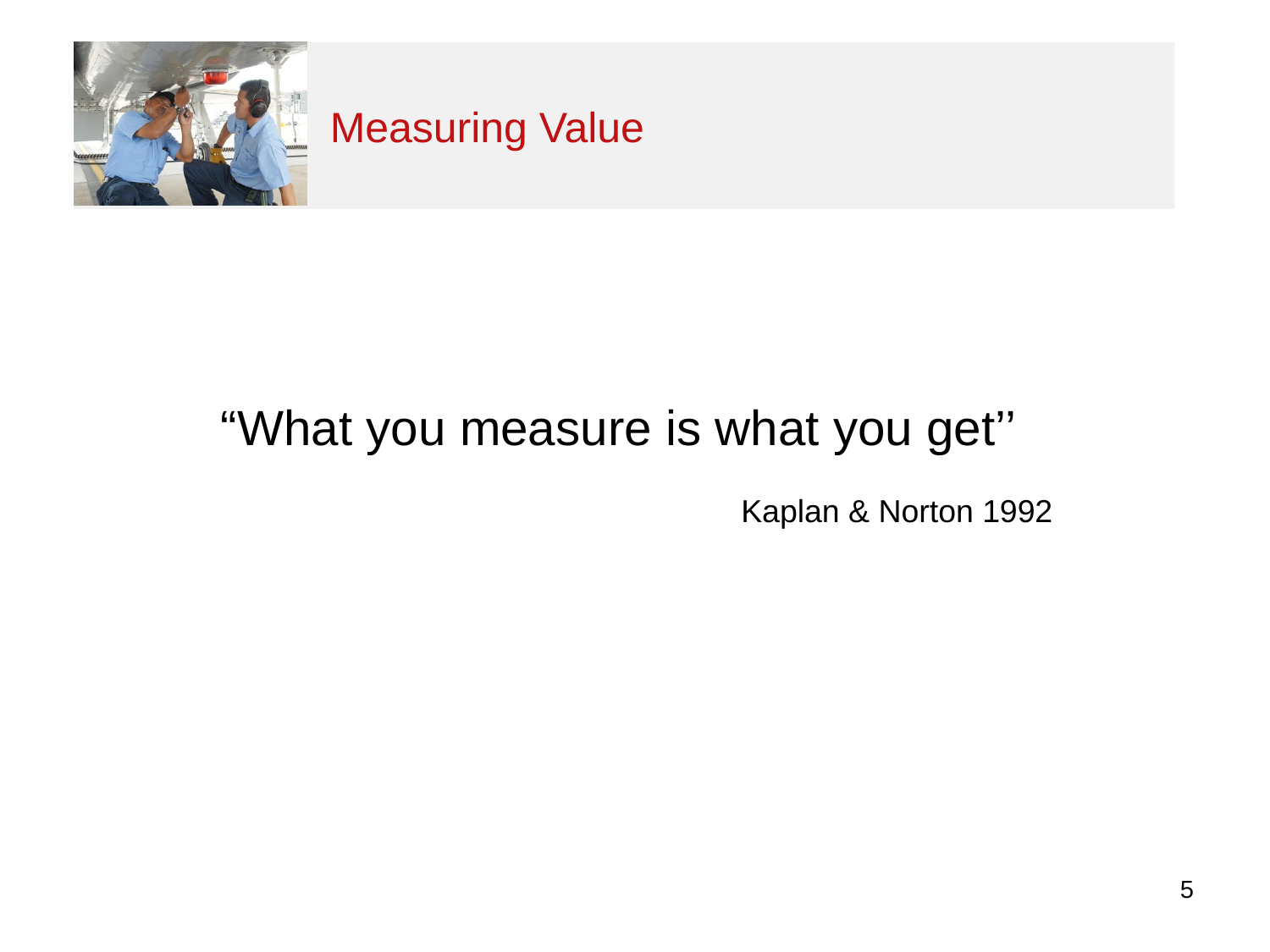

Measuring Value

“What you measure is what you get’’

					Kaplan & Norton 1992

5